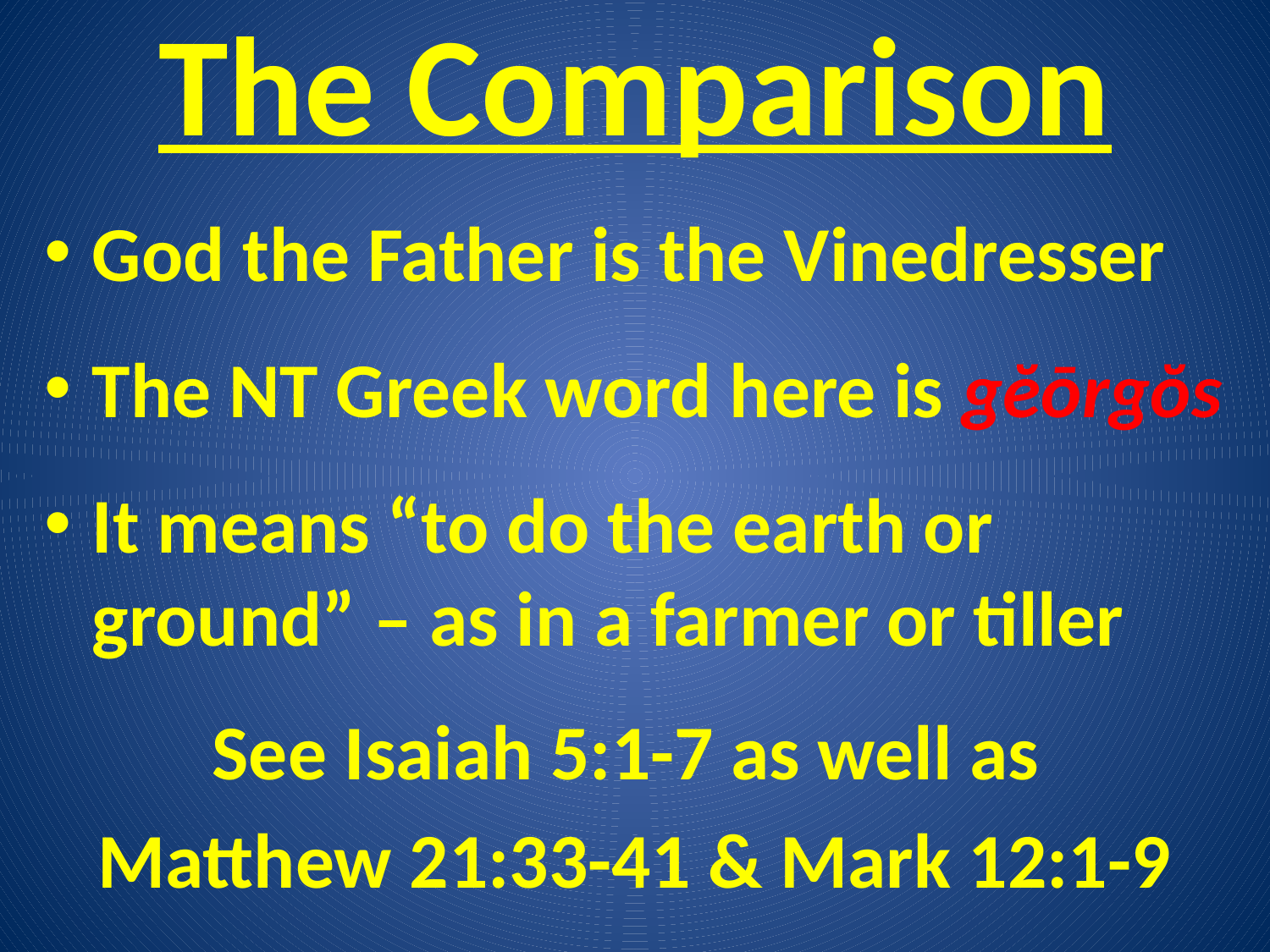

# The Comparison

God the Father is the Vinedresser

The NT Greek word here is gĕōrgŏs

It means “to do the earth or ground” – as in a farmer or tiller

See Isaiah 5:1-7 as well as
Matthew 21:33-41 & Mark 12:1-9